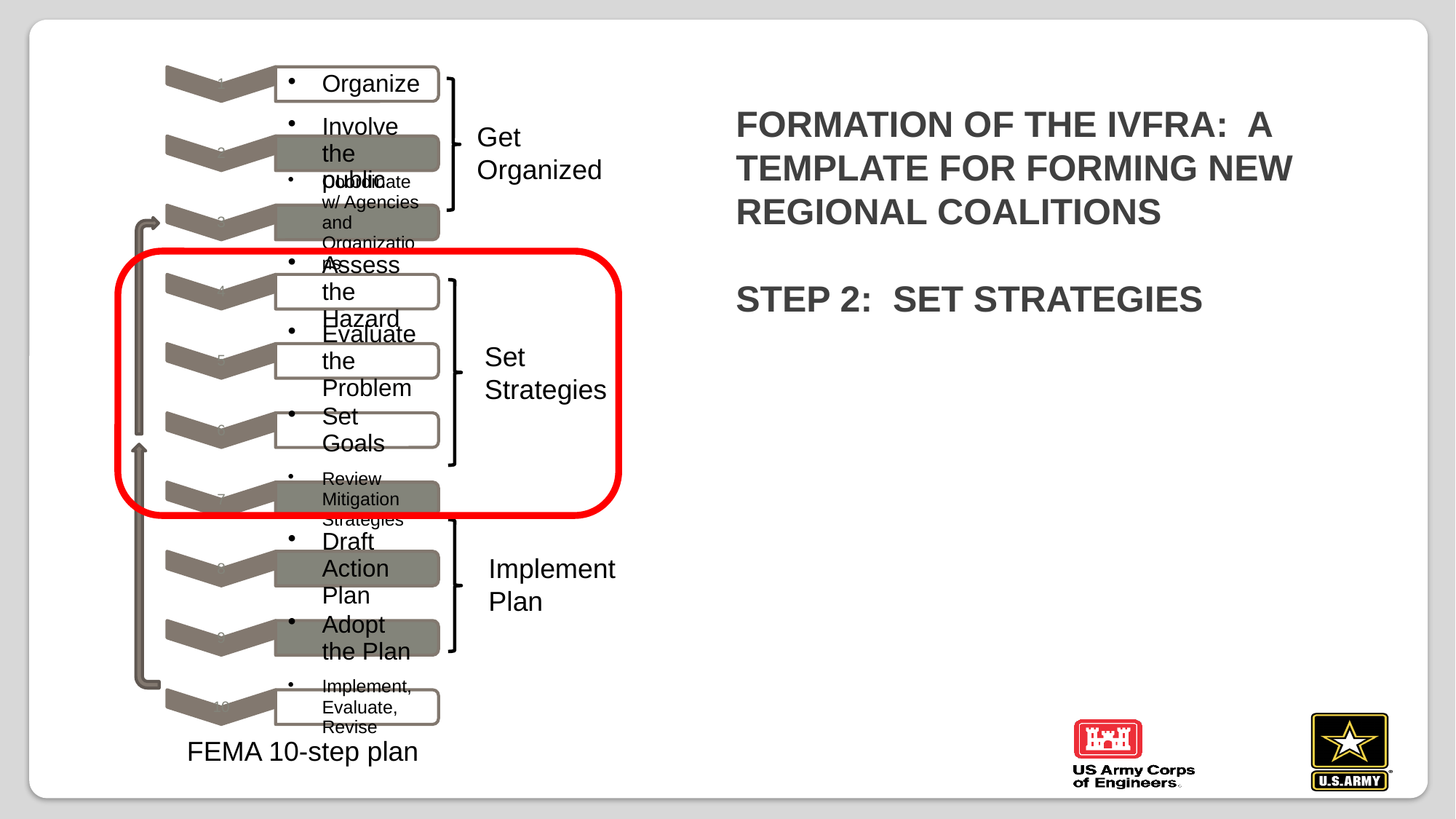

# Formation of the IVFRA:  a template for forming new regional coalitions Step 2:  Set Strategies
1
9
Adopt the Plan
10
2
3
4
5
6
7
8
Organize
Assess the Hazard
Evaluate the Problem
Set Goals
Review Mitigation Strategies
Draft Action Plan
Implement, Evaluate, Revise

Get Organized

Set
Strategies

Implement
Plan

FEMA 10-step plan